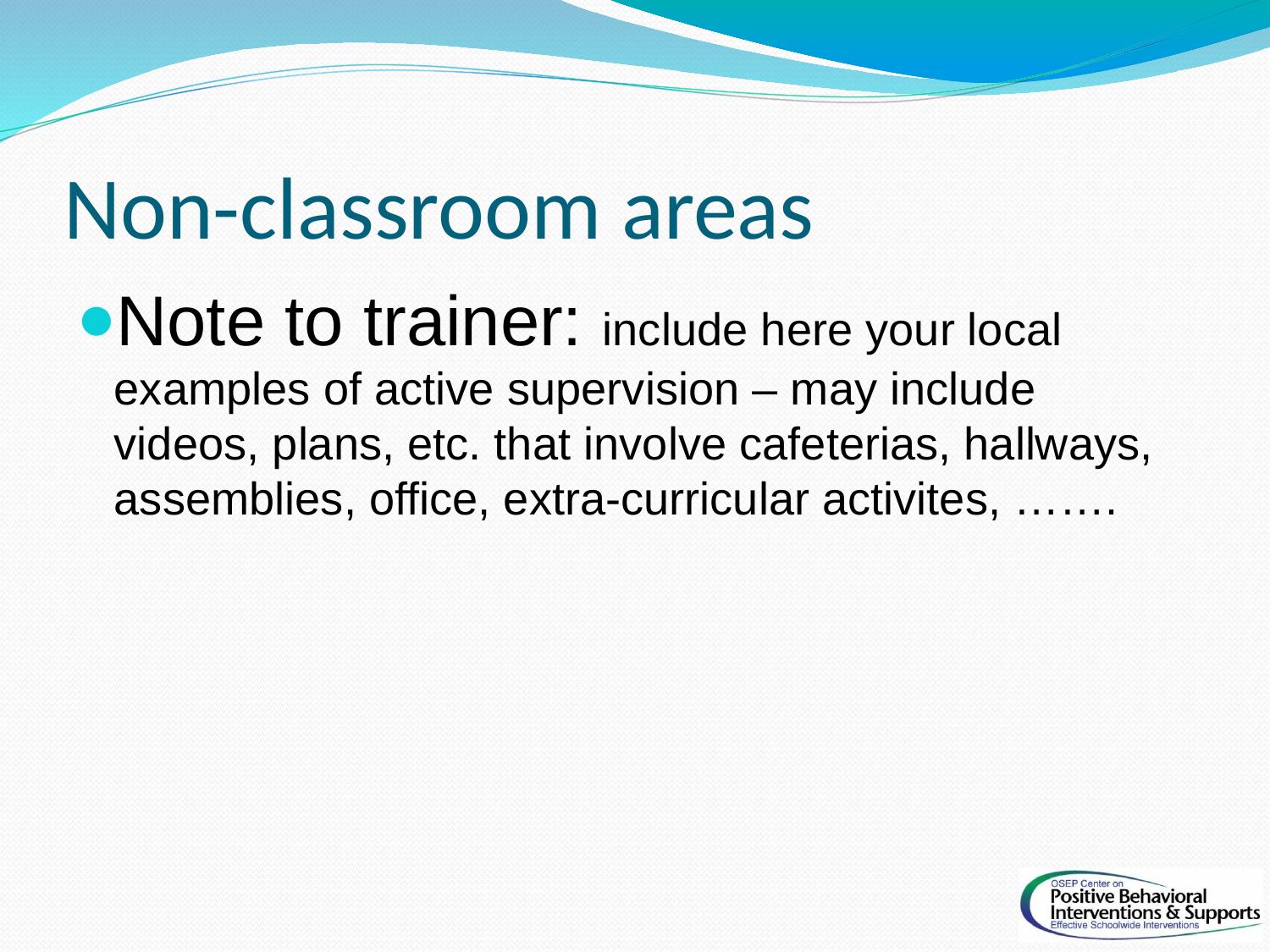

# Non-classroom areas
Note to trainer: include here your local examples of active supervision – may include videos, plans, etc. that involve cafeterias, hallways, assemblies, office, extra-curricular activites, …….